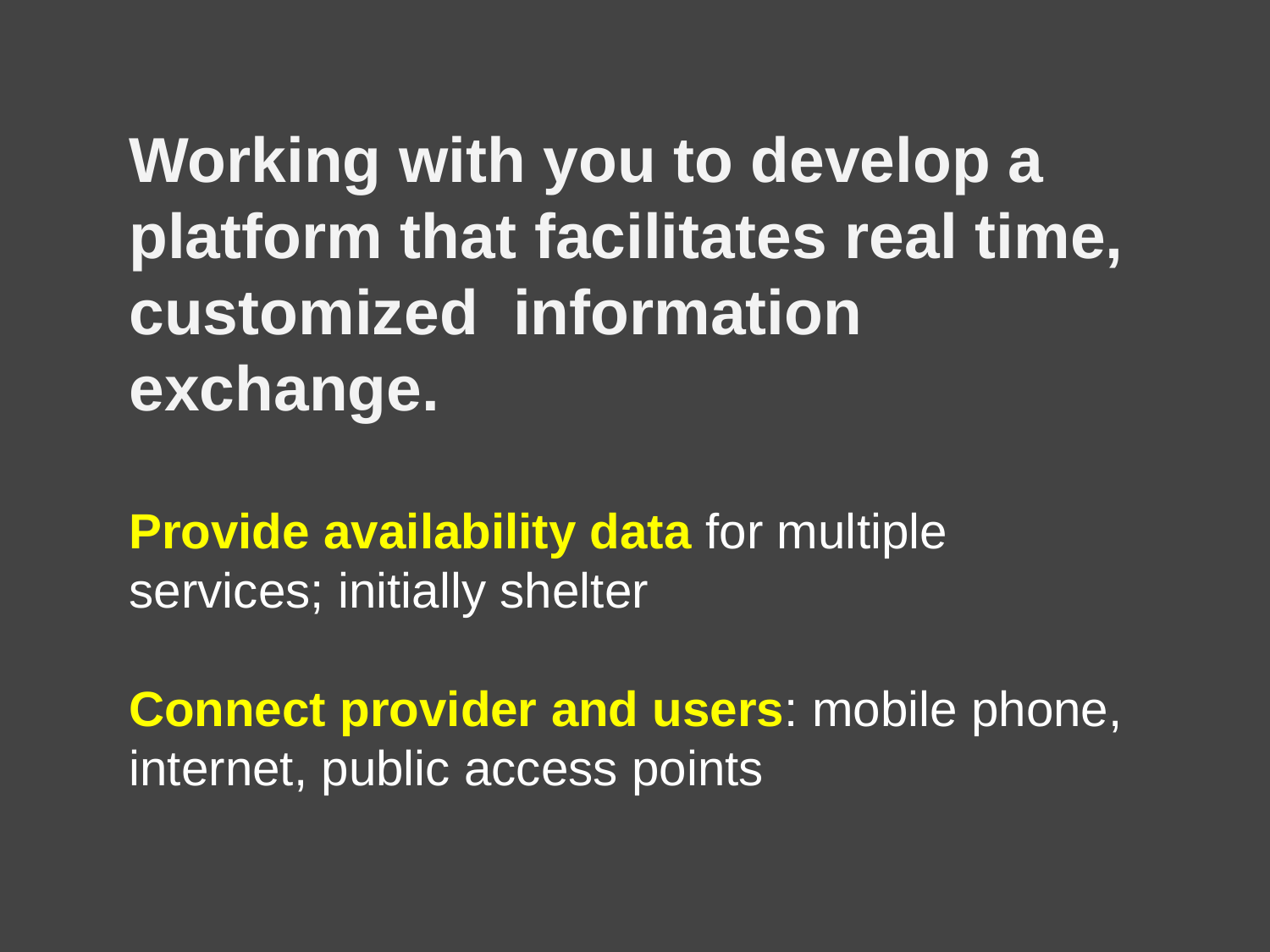

Working with you to develop a platform that facilitates real time, customized  information exchange.

Provide availability data for multiple services; initially shelter

Connect provider and users: mobile phone, internet, public access points